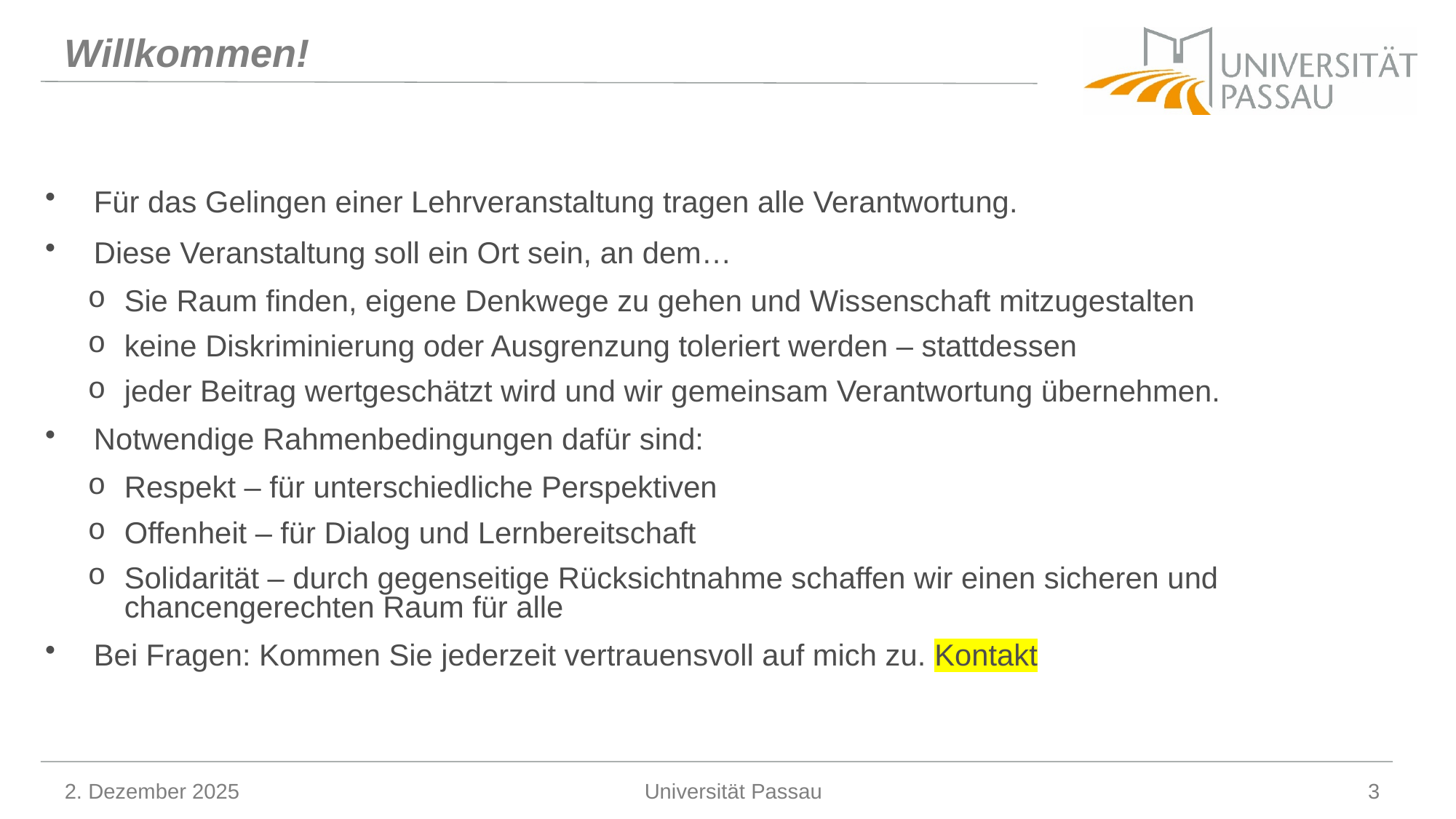

# Willkommen!
Für das Gelingen einer Lehrveranstaltung tragen alle Verantwortung.
Diese Veranstaltung soll ein Ort sein, an dem…
Sie Raum finden, eigene Denkwege zu gehen und Wissenschaft mitzugestalten
keine Diskriminierung oder Ausgrenzung toleriert werden – stattdessen
jeder Beitrag wertgeschätzt wird und wir gemeinsam Verantwortung übernehmen.
Notwendige Rahmenbedingungen dafür sind:
Respekt – für unterschiedliche Perspektiven
Offenheit – für Dialog und Lernbereitschaft
Solidarität – durch gegenseitige Rücksichtnahme schaffen wir einen sicheren und chancengerechten Raum für alle
Bei Fragen: Kommen Sie jederzeit vertrauensvoll auf mich zu. Kontakt
2. Dezember 2025
Universität Passau
3